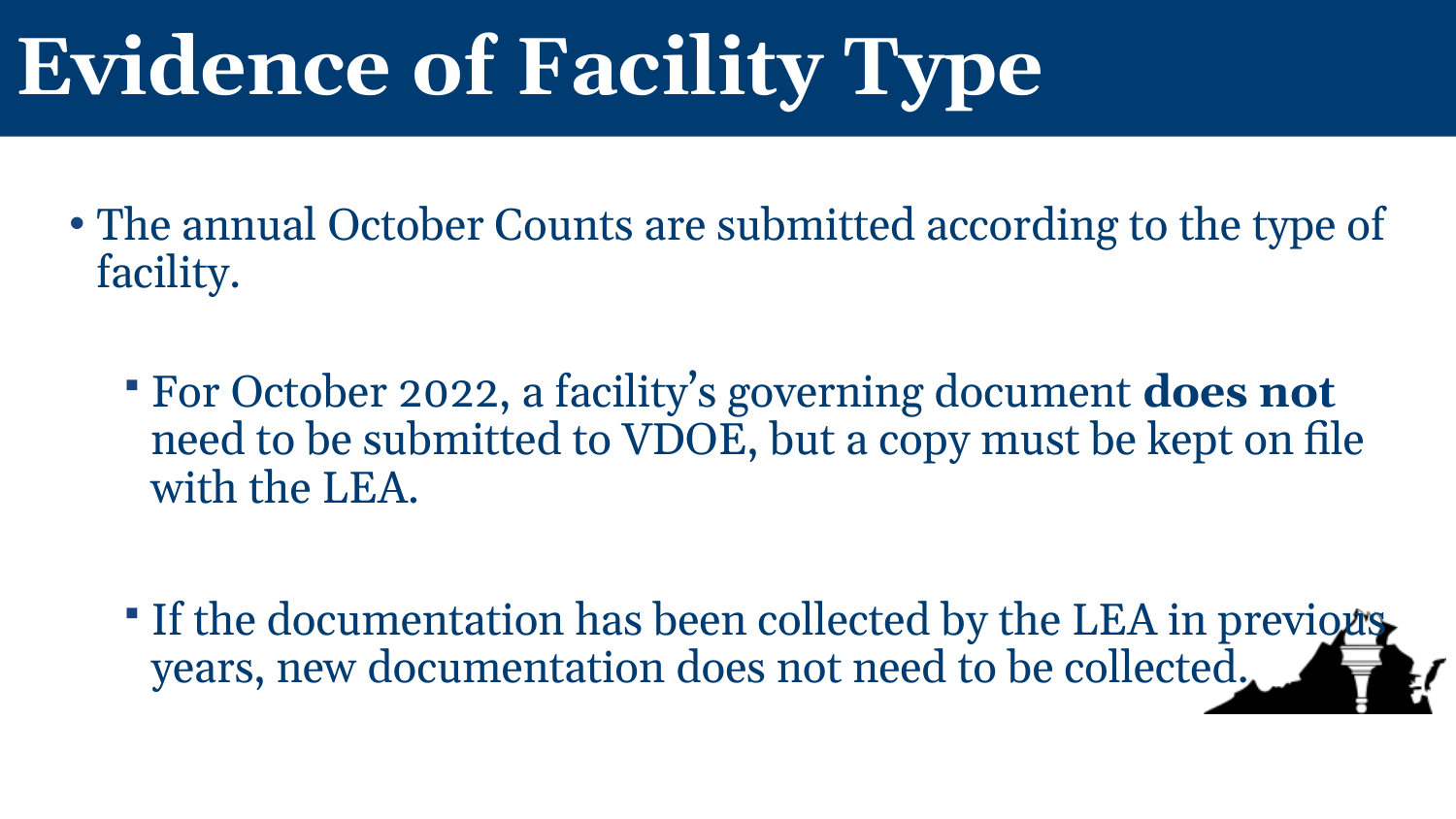

# Evidence of Facility Type
The annual October Counts are submitted according to the type of facility.

For October 2022, a facility’s governing document does not need to be submitted to VDOE, but a copy must be kept on file with the LEA.

If the documentation has been collected by the LEA in previous years, new documentation does not need to be collected.